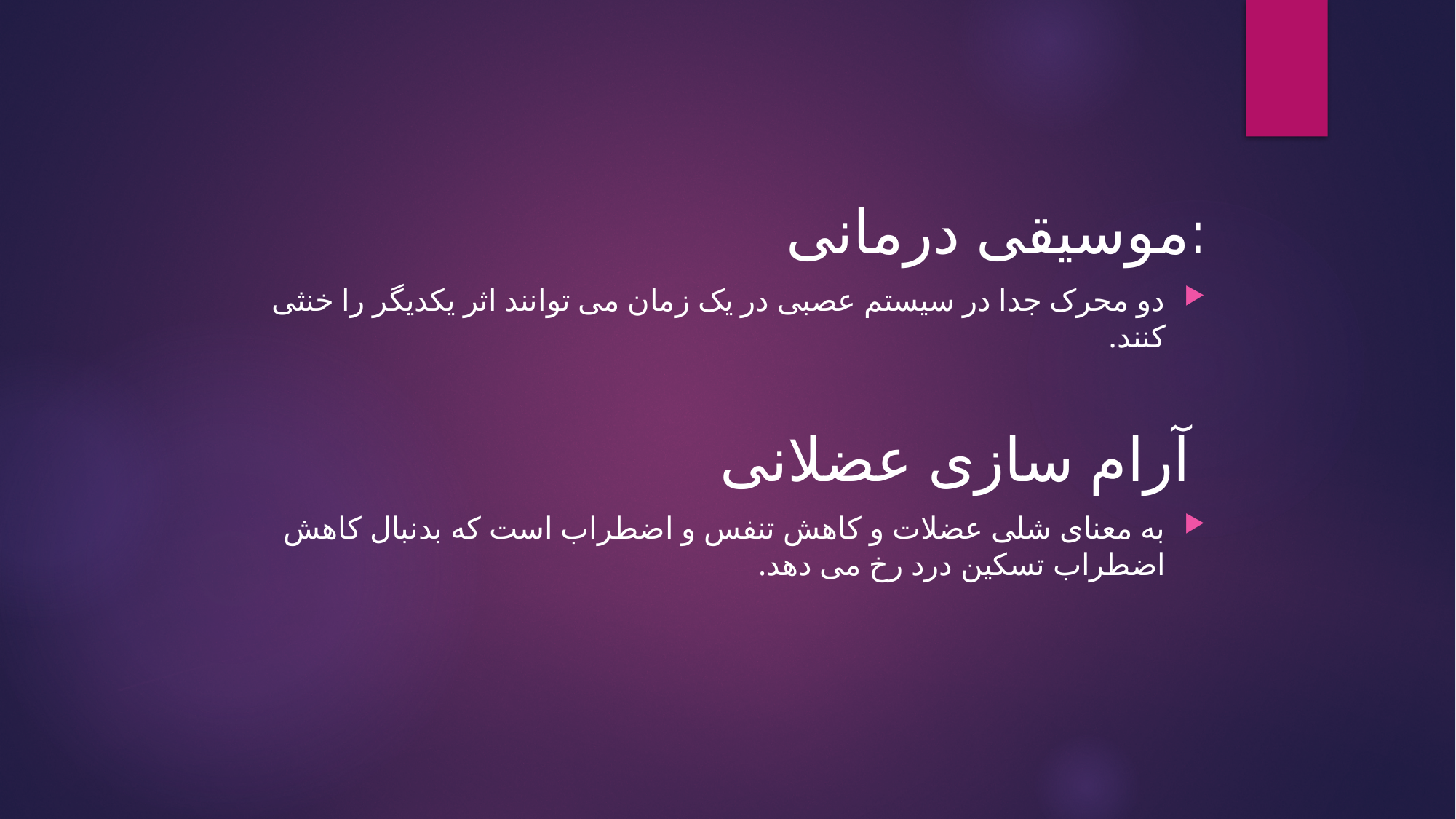

موسیقی درمانی:
دو محرک جدا در سیستم عصبی در یک زمان می توانند اثر یکدیگر را خنثی کنند.

آرام سازی عضلانی
به معنای شلی عضلات و کاهش تنفس و اضطراب است که بدنبال کاهش اضطراب تسکین درد رخ می دهد.